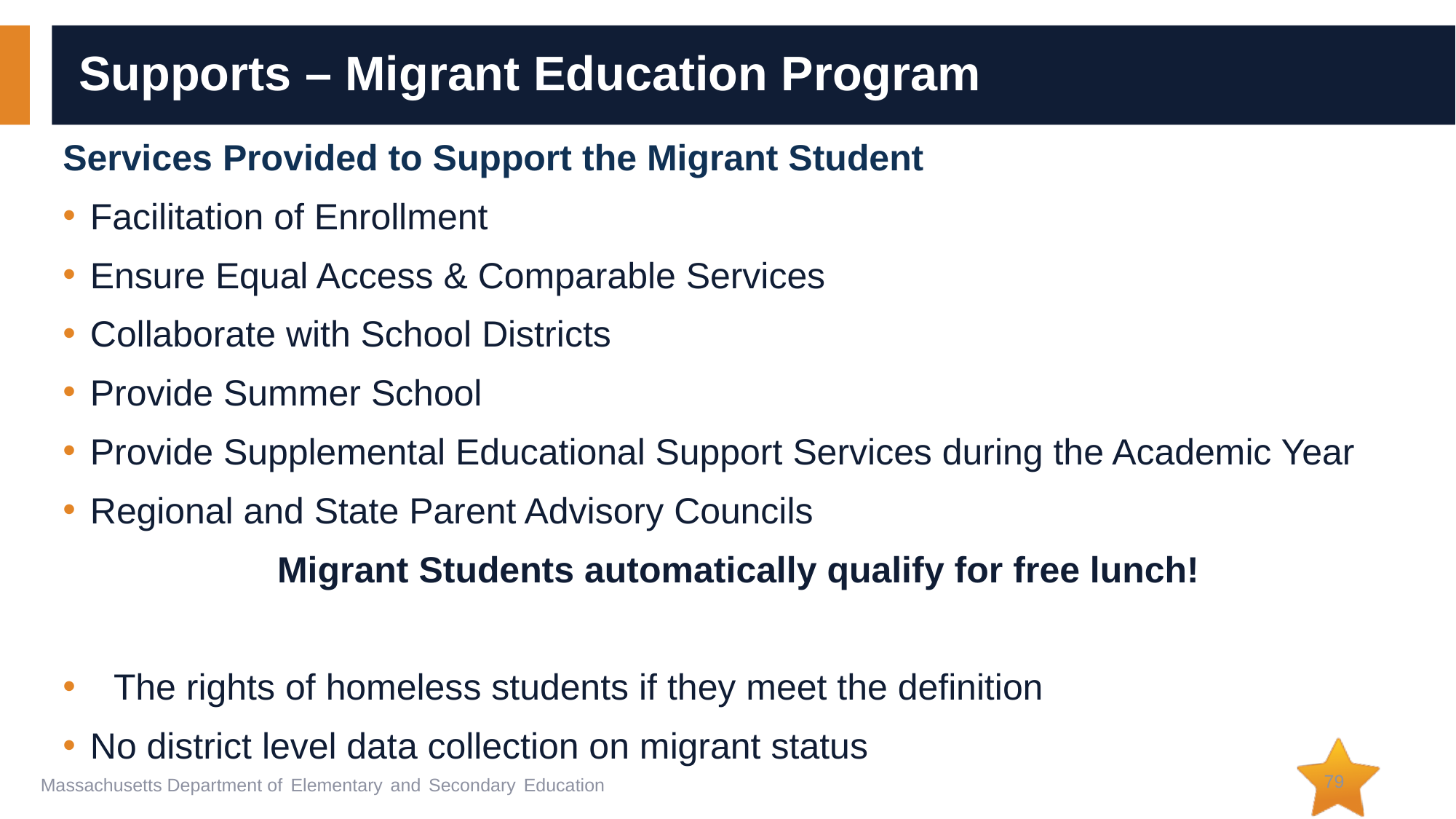

# Supports – Migrant Education Program
Services Provided to Support the Migrant Student
Facilitation of Enrollment
Ensure Equal Access & Comparable Services
Collaborate with School Districts
Provide Summer School
Provide Supplemental Educational Support Services during the Academic Year
Regional and State Parent Advisory Councils
Migrant Students automatically qualify for free lunch!

  The rights of homeless students if they meet the definition
No district level data collection on migrant status

79